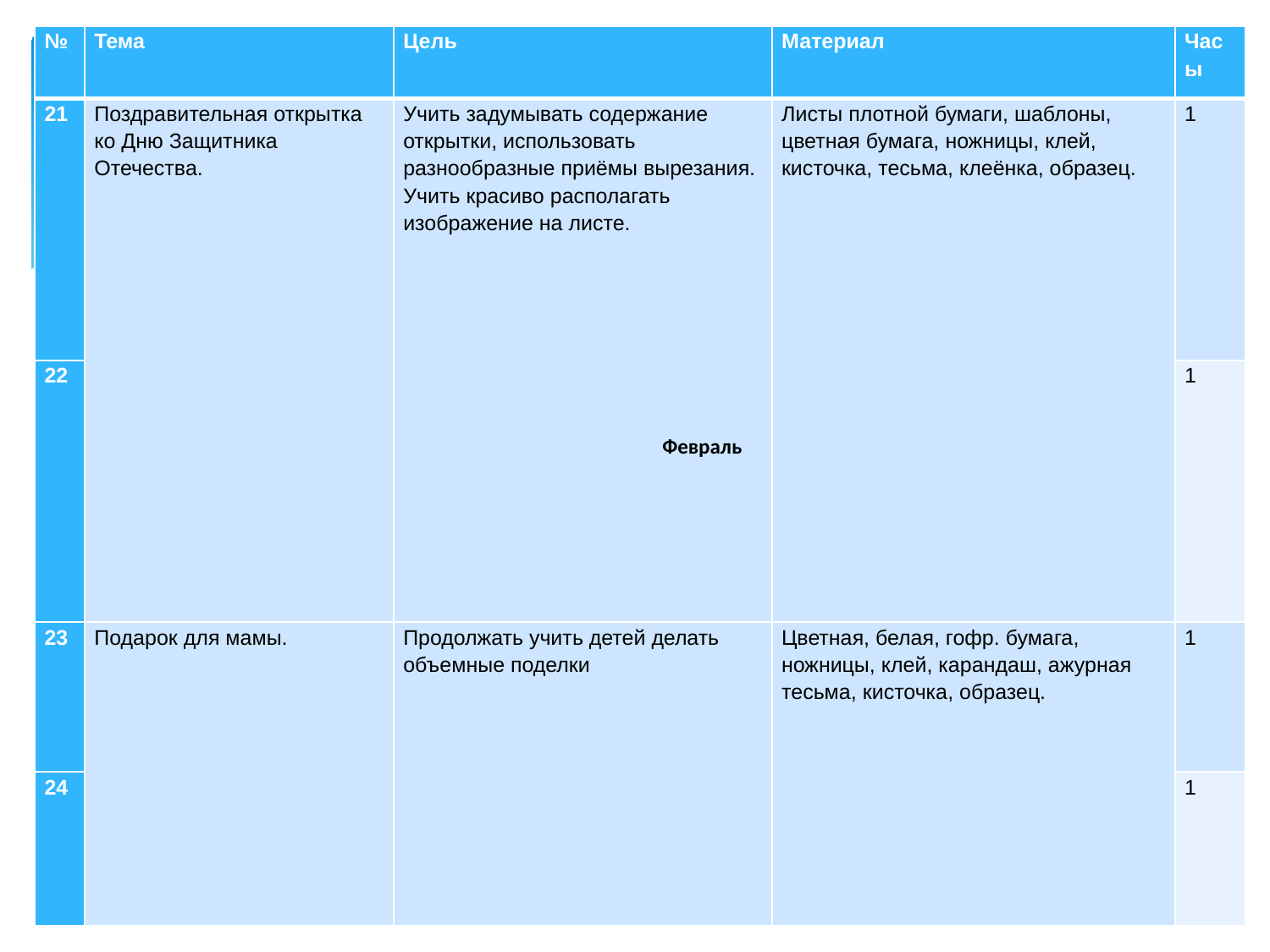

| № | Тема | Цель | Материал | Часы |
| --- | --- | --- | --- | --- |
| 21 | Поздравительная открытка ко Дню Защитника Отечества. | Учить задумывать содержание открытки, использовать разнообразные приёмы вырезания. Учить красиво располагать изображение на листе. | Листы плотной бумаги, шаблоны, цветная бумага, ножницы, клей, кисточка, тесьма, клеёнка, образец. | 1 |
| 22 |  |  |  | 1 |
| 23 | Подарок для мамы. | Продолжать учить детей делать объемные поделки | Цветная, белая, гофр. бумага, ножницы, клей, карандаш, ажурная тесьма, кисточка, образец. | 1 |
| 24 |  |  |  | 1 |
Февраль